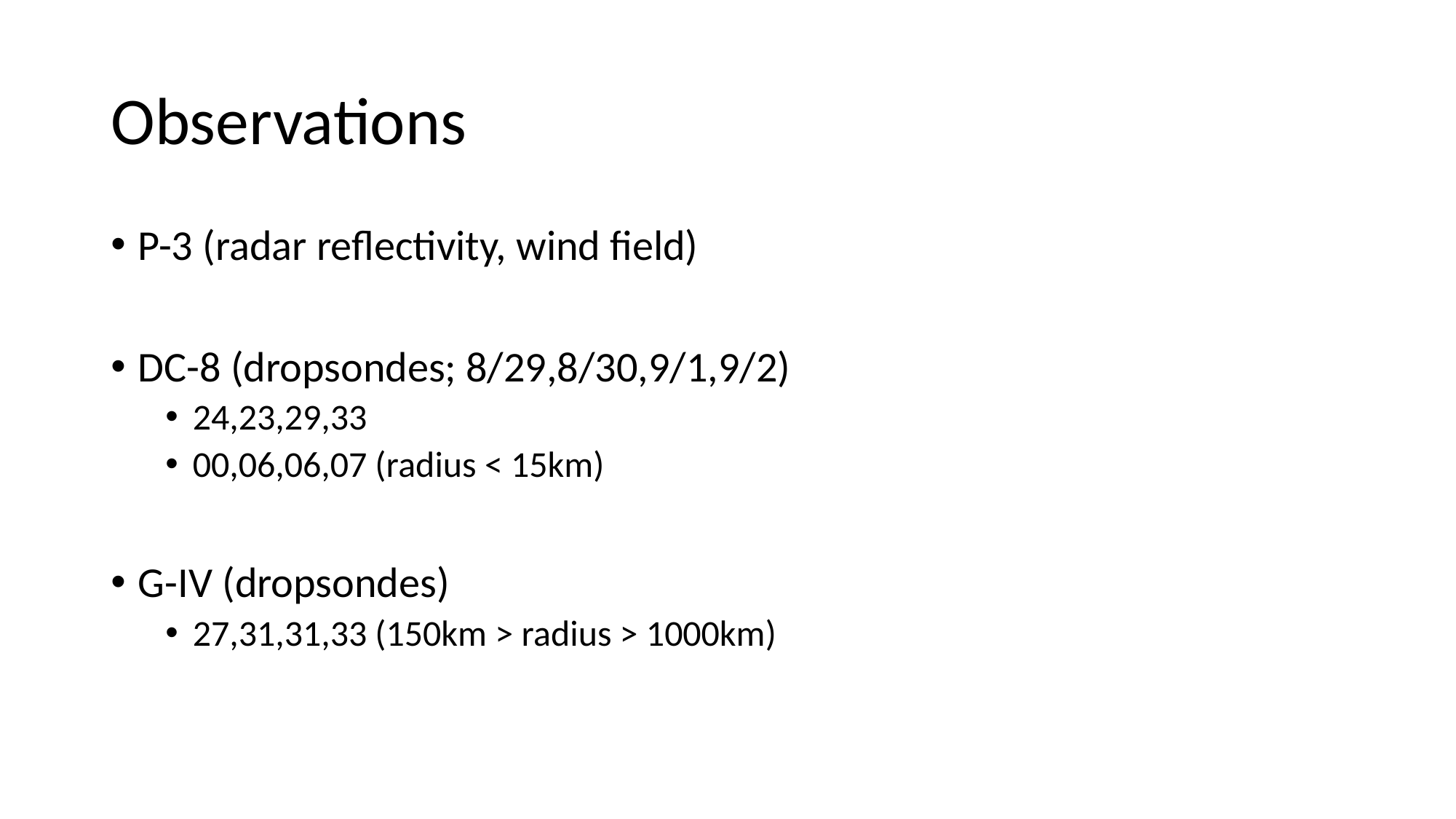

# Observations
P-3 (radar reflectivity, wind field)

DC-8 (dropsondes; 8/29,8/30,9/1,9/2)
24,23,29,33
00,06,06,07 (radius < 15km)

G-IV (dropsondes)
27,31,31,33 (150km > radius > 1000km)